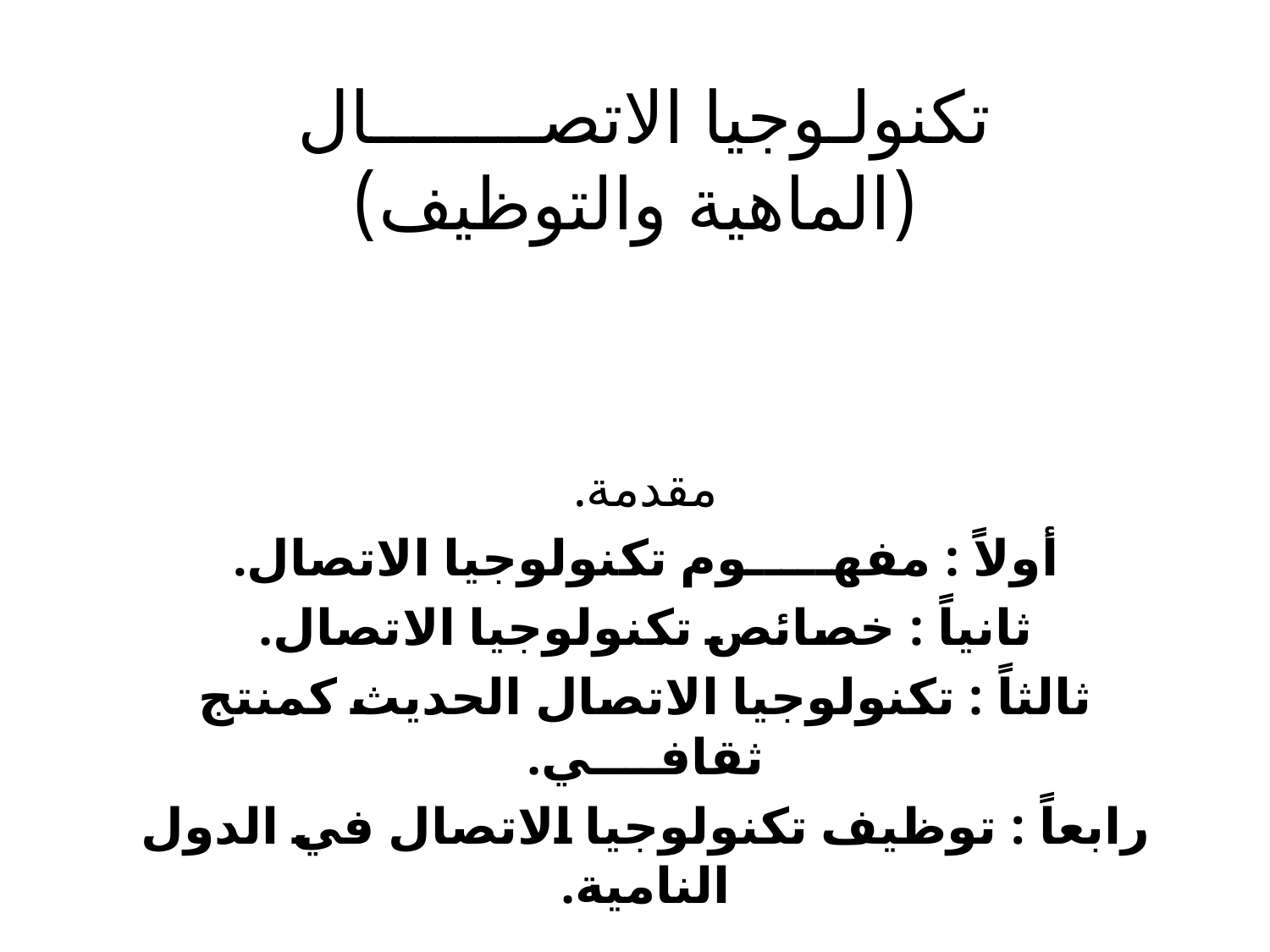

# تكنولـوجيا الاتصــــــــال (الماهية والتوظيف)

مقدمة.
أولاً : مفهـــــوم تكنولوجيا الاتصال.
ثانياً : خصائص تكنولوجيا الاتصال.
ثالثاً : تكنولوجيا الاتصال الحديث كمنتج ثقافــــي.
رابعاً : توظيف تكنولوجيا الاتصال في الدول النامية.